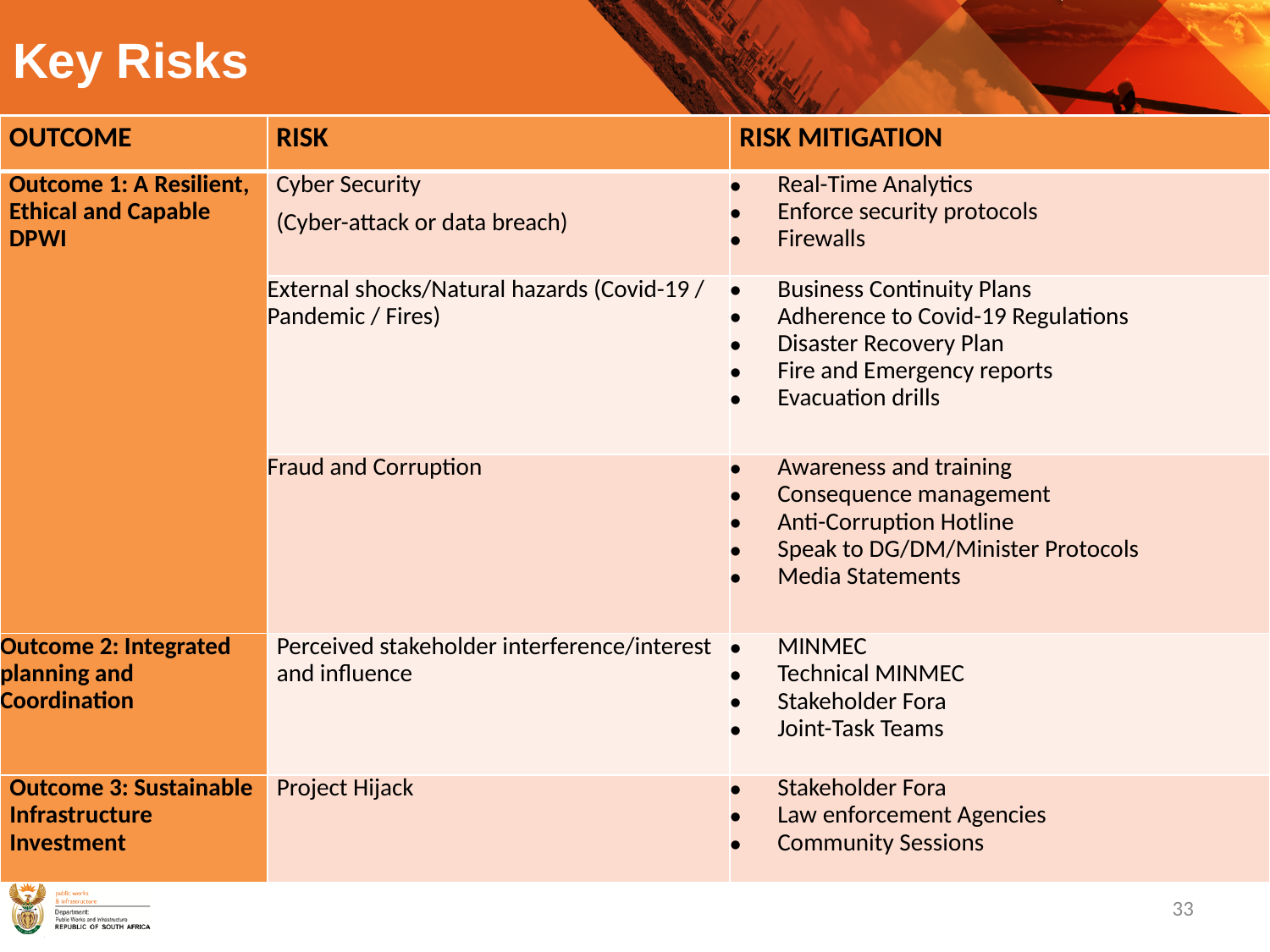

# Key Risks
| OUTCOME | RISK | RISK MITIGATION |
| --- | --- | --- |
| Outcome 1: A Resilient, Ethical and Capable DPWI | Cyber Security (Cyber-attack or data breach) | Real-Time Analytics Enforce security protocols Firewalls |
|  | External shocks/Natural hazards (Covid-19 / Pandemic / Fires) | Business Continuity Plans Adherence to Covid-19 Regulations Disaster Recovery Plan Fire and Emergency reports Evacuation drills |
|  | Fraud and Corruption | Awareness and training Consequence management Anti-Corruption Hotline Speak to DG/DM/Minister Protocols Media Statements |
| Outcome 2: Integrated planning and Coordination | Perceived stakeholder interference/interest and influence | MINMEC Technical MINMEC Stakeholder Fora Joint-Task Teams |
| Outcome 3: Sustainable Infrastructure Investment | Project Hijack | Stakeholder Fora Law enforcement Agencies Community Sessions |
33